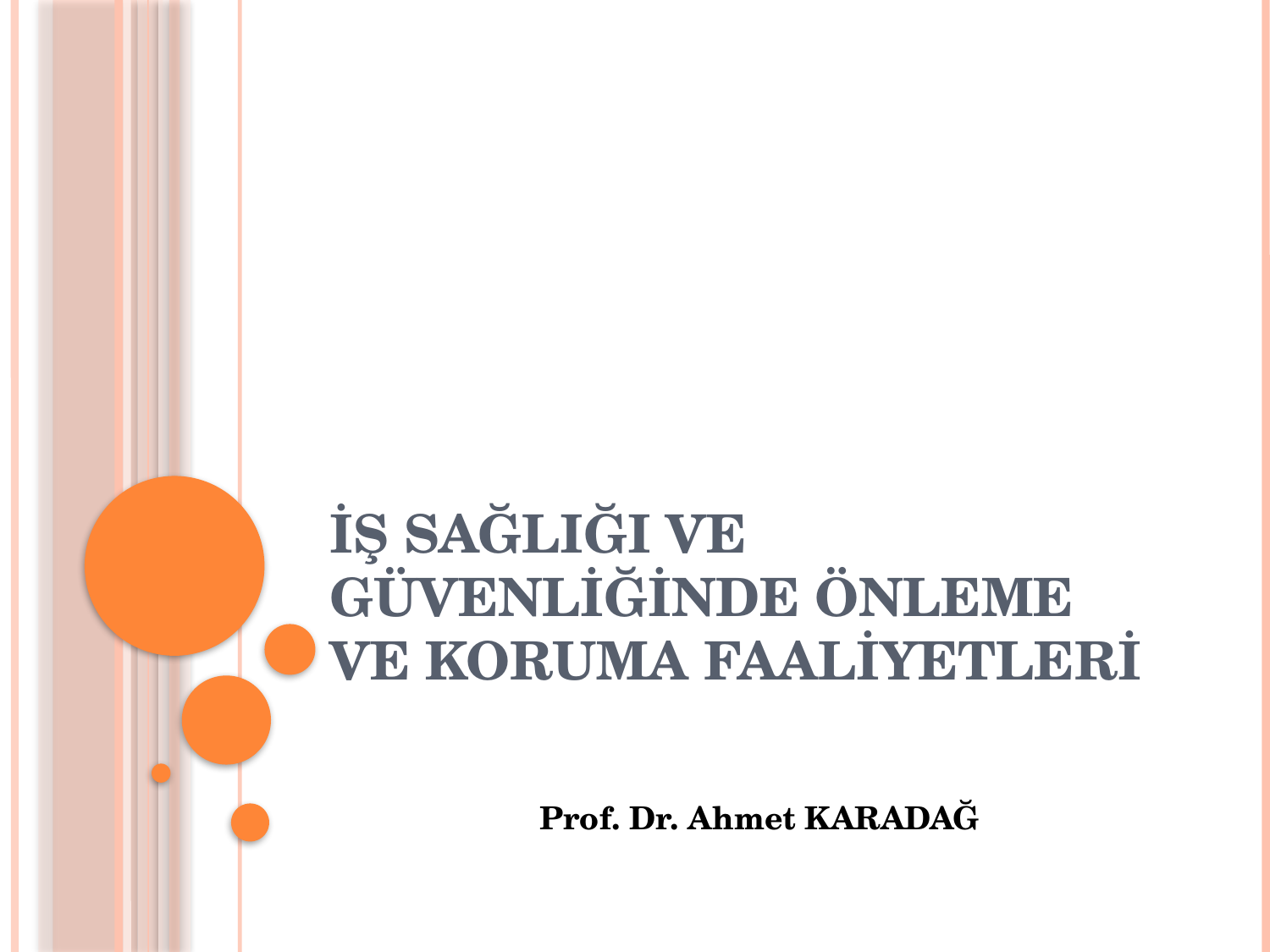

# İş Sağlığı ve Güvenliğinde Önleme ve Koruma Faaliyetleri

                       Prof. Dr. Ahmet KARADAĞ